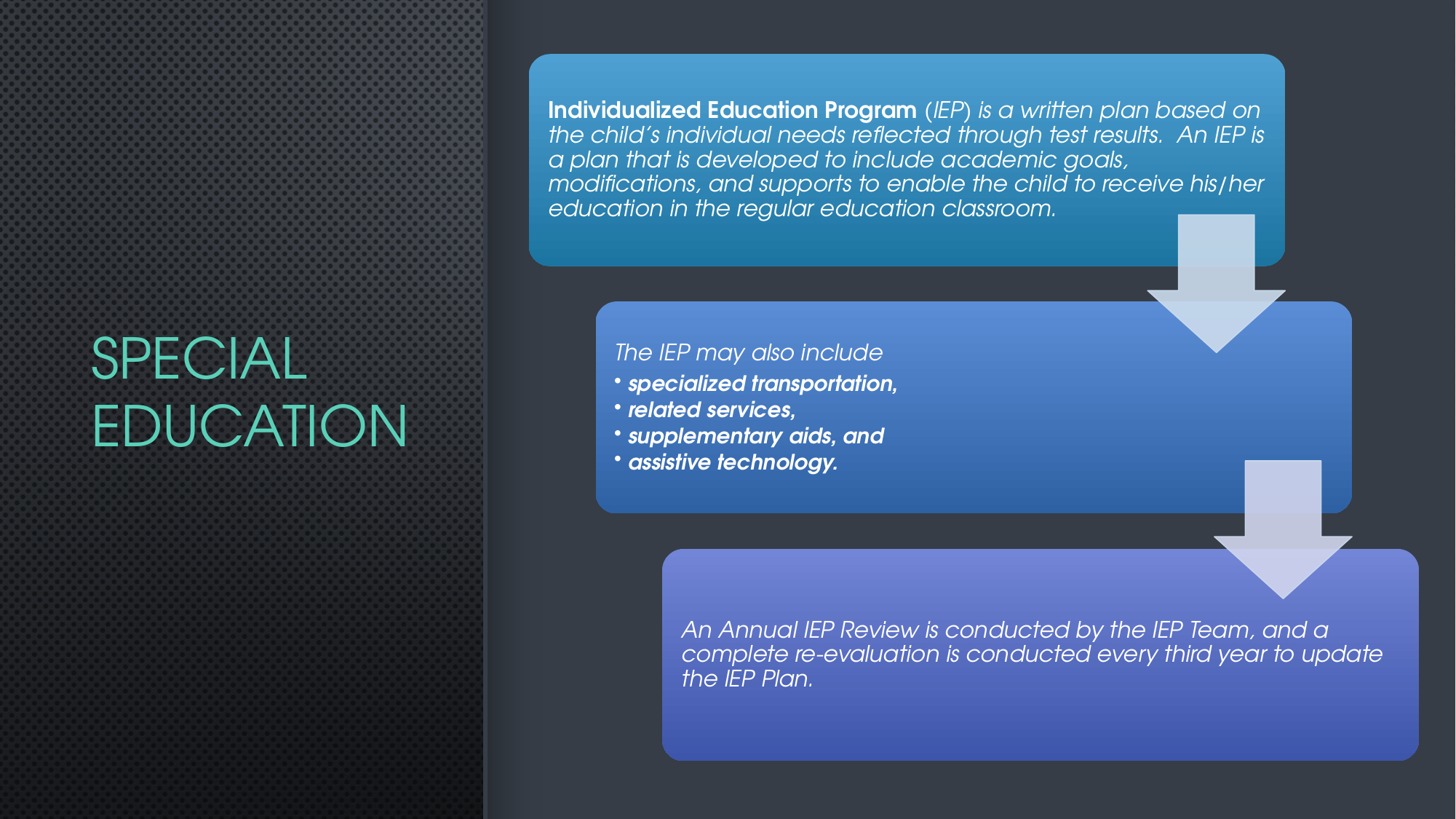

Individualized Education Program (IEP) is a written plan based on the child’s individual needs reflected through test results.  An IEP is a plan that is developed to include academic goals, modifications, and supports to enable the child to receive his/her education in the regular education classroom.
The IEP may also include
specialized transportation,
related services,
supplementary aids, and
assistive technology.
An Annual IEP Review is conducted by the IEP Team, and a complete re-evaluation is conducted every third year to update the IEP Plan.

# Special education